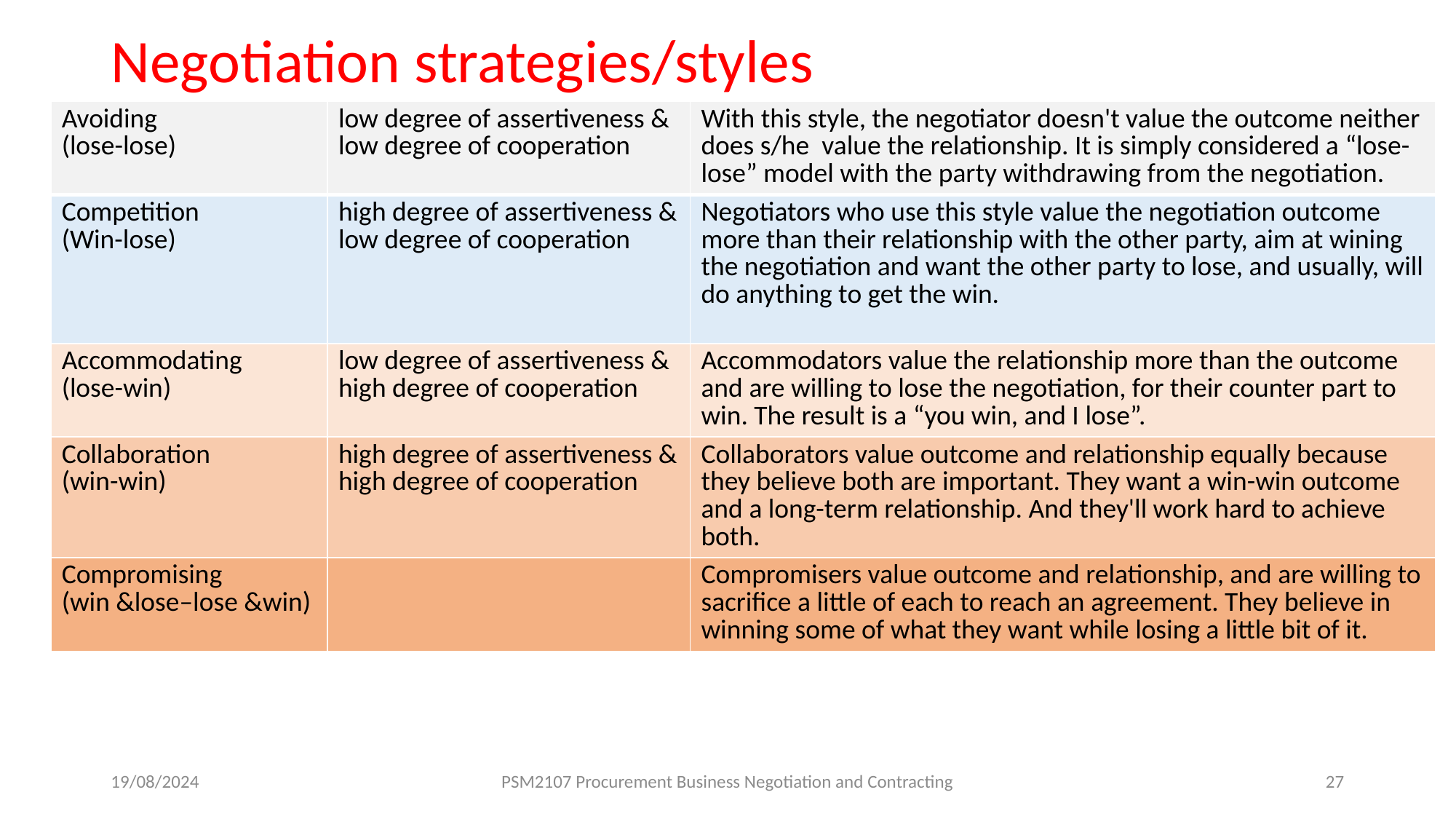

# Negotiation strategies/styles
| Avoiding (lose-lose) | low degree of assertiveness & low degree of cooperation | With this style, the negotiator doesn't value the outcome neither does s/he value the relationship. It is simply considered a “lose-lose” model with the party withdrawing from the negotiation. |
| --- | --- | --- |
| Competition (Win-lose) | high degree of assertiveness & low degree of cooperation | Negotiators who use this style value the negotiation outcome more than their relationship with the other party, aim at wining the negotiation and want the other party to lose, and usually, will do anything to get the win. |
| Accommodating (lose-win) | low degree of assertiveness & high degree of cooperation | Accommodators value the relationship more than the outcome and are willing to lose the negotiation, for their counter part to win. The result is a “you win, and I lose”. |
| Collaboration (win-win) | high degree of assertiveness & high degree of cooperation | Collaborators value outcome and relationship equally because they believe both are important. They want a win-win outcome and a long-term relationship. And they'll work hard to achieve both. |
| Compromising (win &lose–lose &win) |  | Compromisers value outcome and relationship, and are willing to sacrifice a little of each to reach an agreement. They believe in winning some of what they want while losing a little bit of it. |
19/08/2024
PSM2107 Procurement Business Negotiation and Contracting
27